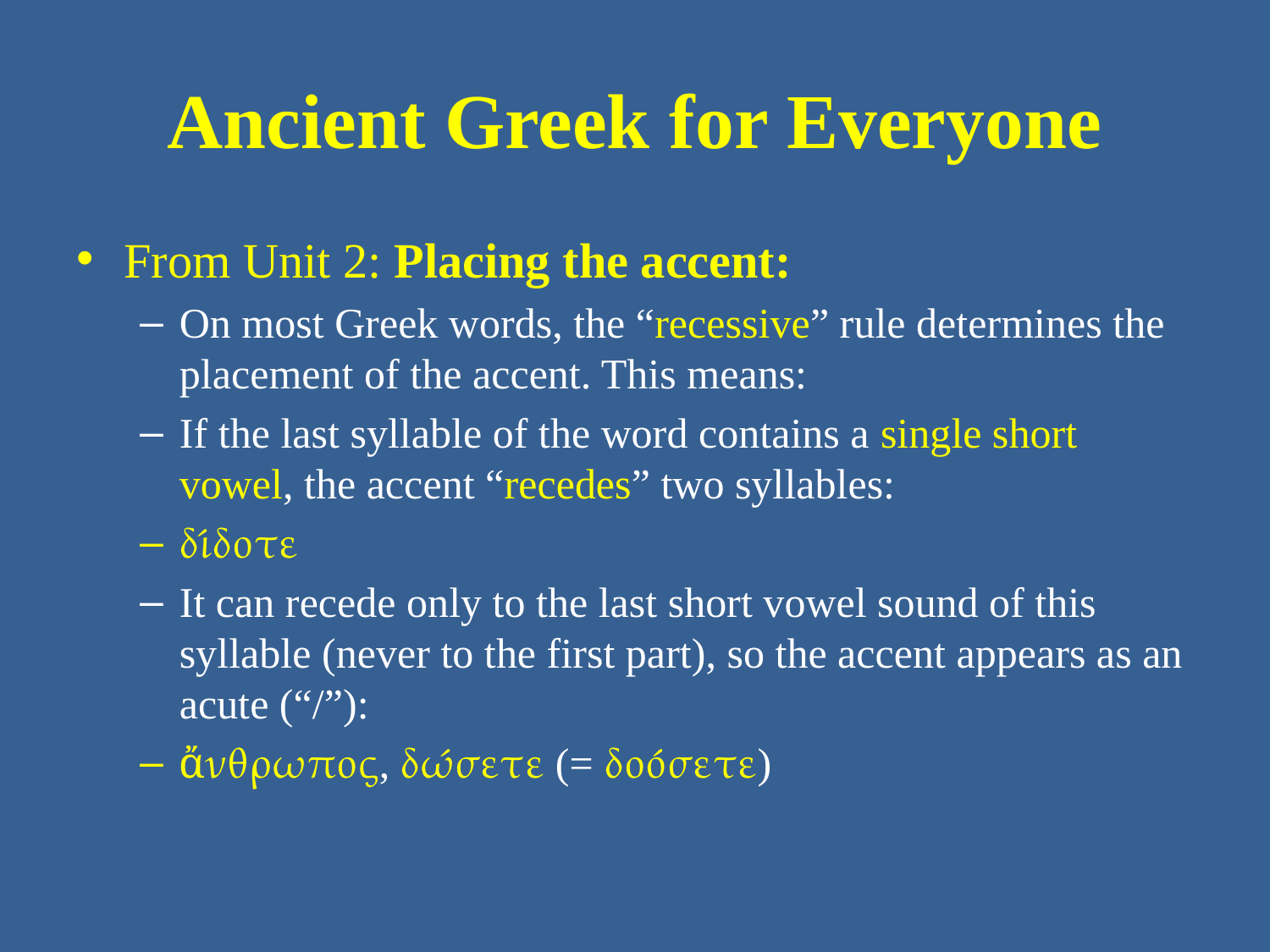

# Ancient Greek for Everyone
From Unit 2: Placing the accent:
On most Greek words, the “recessive” rule determines the placement of the accent. This means:
If the last syllable of the word contains a single short vowel, the accent “recedes” two syllables:
δίδοτε
It can recede only to the last short vowel sound of this syllable (never to the first part), so the accent appears as an acute (“/”):
ἄνθρωπος, δώσετε (= δοόσετε)